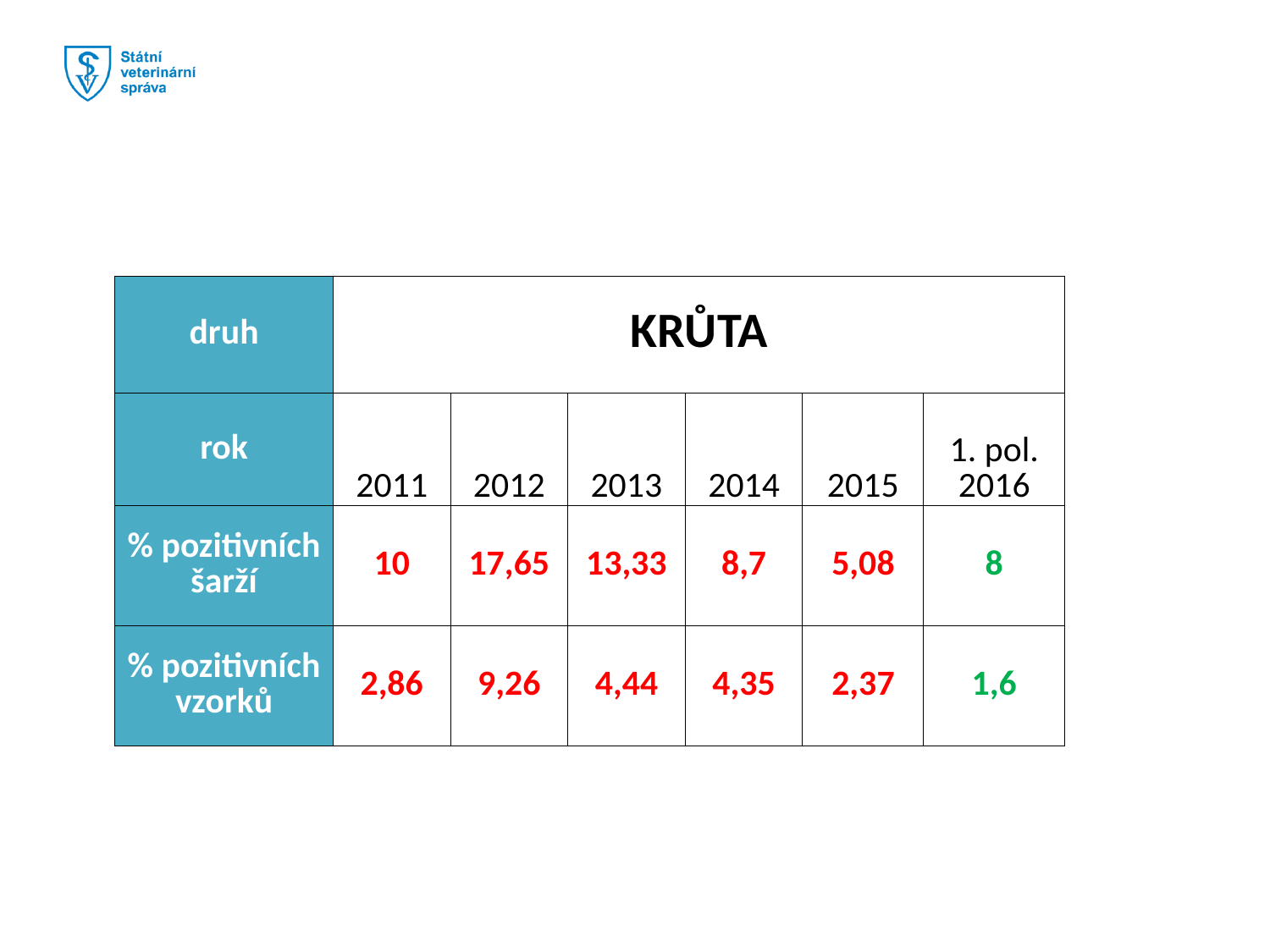

| druh | KRŮTA |  |  |  |  |  |
| --- | --- | --- | --- | --- | --- | --- |
| rok | 2011 | 2012 | 2013 | 2014 | 2015 | 1. pol. 2016 |
| % pozitivních šarží | 10 | 17,65 | 13,33 | 8,7 | 5,08 | 8 |
| % pozitivních vzorků | 2,86 | 9,26 | 4,44 | 4,35 | 2,37 | 1,6 |